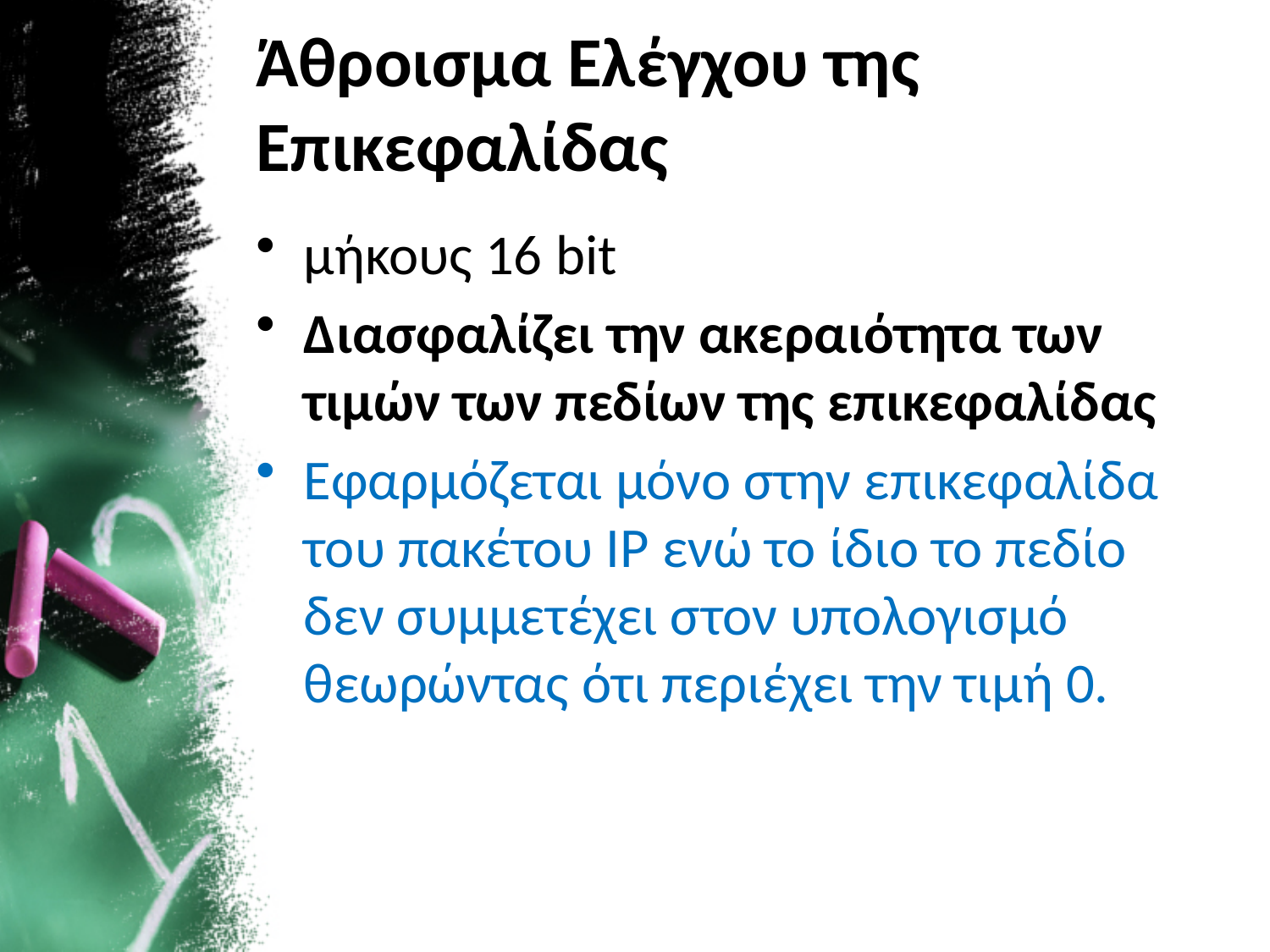

# Άθροισμα Ελέγχου της Επικεφαλίδας
μήκους 16 bit
Διασφαλίζει την ακεραιότητα των τιμών των πεδίων της επικεφαλίδας
Εφαρμόζεται μόνο στην επικεφαλίδα του πακέτου IP ενώ το ίδιο το πεδίο δεν συμμετέχει στον υπολογισμό θεωρώντας ότι περιέχει την τιμή 0.